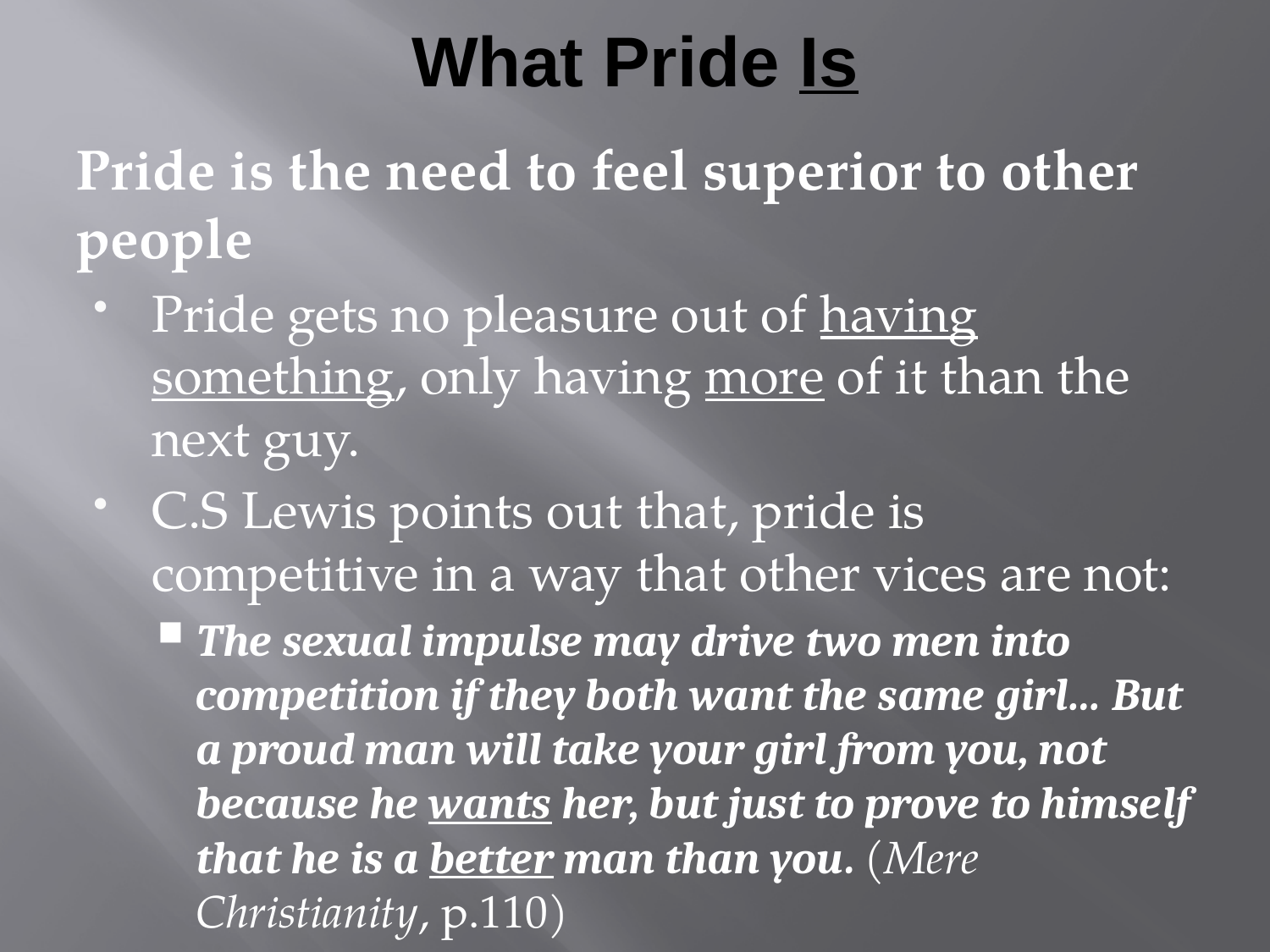

# What Pride Is
Pride is the need to feel superior to other people
Pride gets no pleasure out of having something, only having more of it than the next guy.
C.S Lewis points out that, pride is competitive in a way that other vices are not:
The sexual impulse may drive two men into competition if they both want the same girl… But a proud man will take your girl from you, not because he wants her, but just to prove to himself that he is a better man than you. (Mere Christianity, p.110)